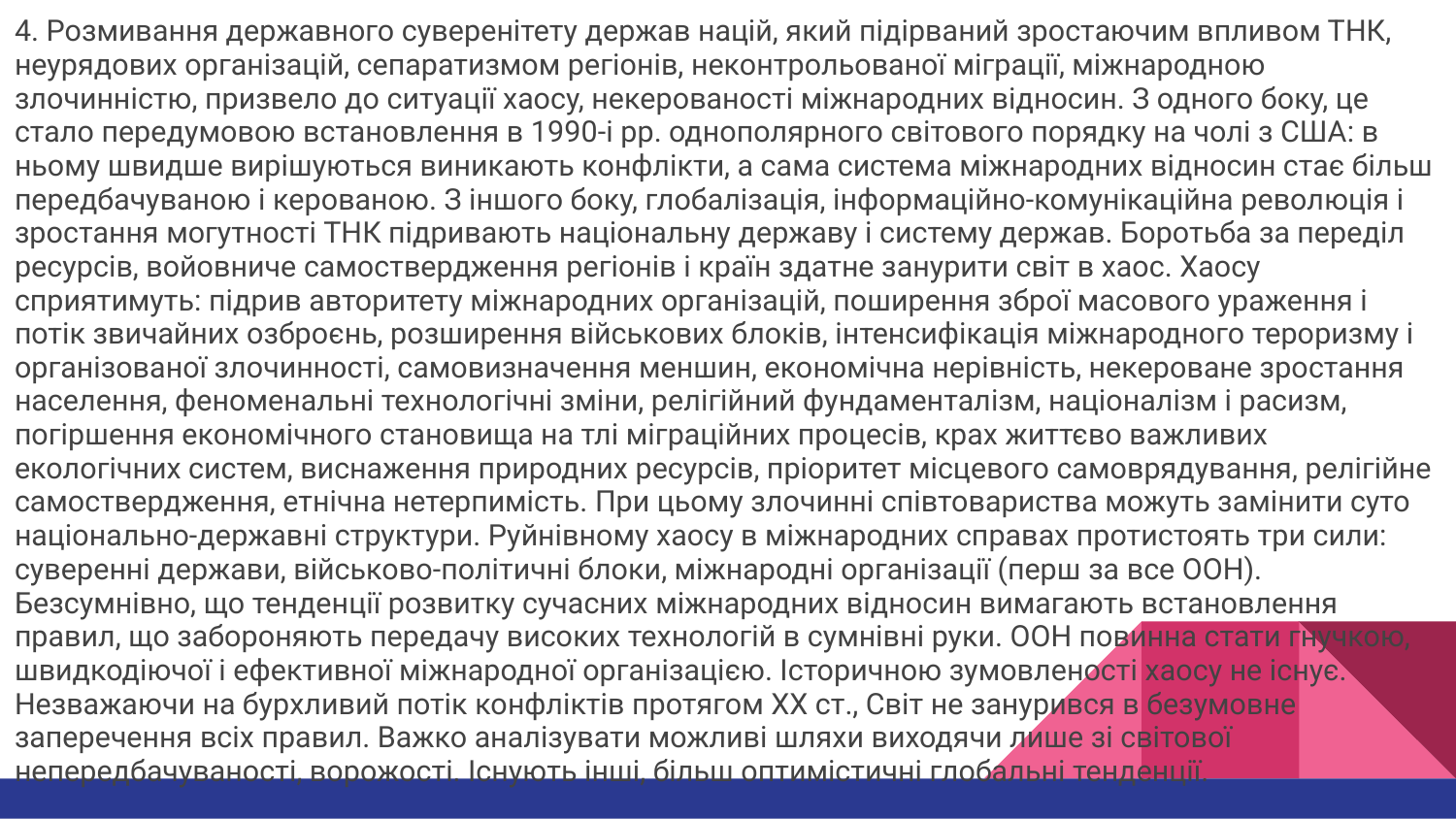

4. Розмивання державного суверенітету держав націй, який підірваний зростаючим впливом ТНК, неурядових організацій, сепаратизмом регіонів, неконтрольованої міграції, міжнародною злочинністю, призвело до ситуації хаосу, некерованості міжнародних відносин. З одного боку, це стало передумовою встановлення в 1990-і рр. однополярного світового порядку на чолі з США: в ньому швидше вирішуються виникають конфлікти, а сама система міжнародних відносин стає більш передбачуваною і керованою. З іншого боку, глобалізація, інформаційно-комунікаційна революція і зростання могутності ТНК підривають національну державу і систему держав. Боротьба за переділ ресурсів, войовниче самоствердження регіонів і країн здатне занурити світ в хаос. Хаосу сприятимуть: підрив авторитету міжнародних організацій, поширення зброї масового ураження і потік звичайних озброєнь, розширення військових блоків, інтенсифікація міжнародного тероризму і організованої злочинності, самовизначення меншин, економічна нерівність, некероване зростання населення, феноменальні технологічні зміни, релігійний фундаменталізм, націоналізм і расизм, погіршення економічного становища на тлі міграційних процесів, крах життєво важливих екологічних систем, виснаження природних ресурсів, пріоритет місцевого самоврядування, релігійне самоствердження, етнічна нетерпимість. При цьому злочинні співтовариства можуть замінити суто національно-державні структури. Руйнівному хаосу в міжнародних справах протистоять три сили: суверенні держави, військово-політичні блоки, міжнародні організації (перш за все ООН). Безсумнівно, що тенденції розвитку сучасних міжнародних відносин вимагають встановлення правил, що забороняють передачу високих технологій в сумнівні руки. ООН повинна стати гнучкою, швидкодіючої і ефективної міжнародної організацією. Історичною зумовленості хаосу не існує. Незважаючи на бурхливий потік конфліктів протягом XX ст., Світ не занурився в безумовне заперечення всіх правил. Важко аналізувати можливі шляхи виходячи лише зі світової непередбачуваності, ворожості. Існують інші, більш оптимістичні глобальні тенденції.